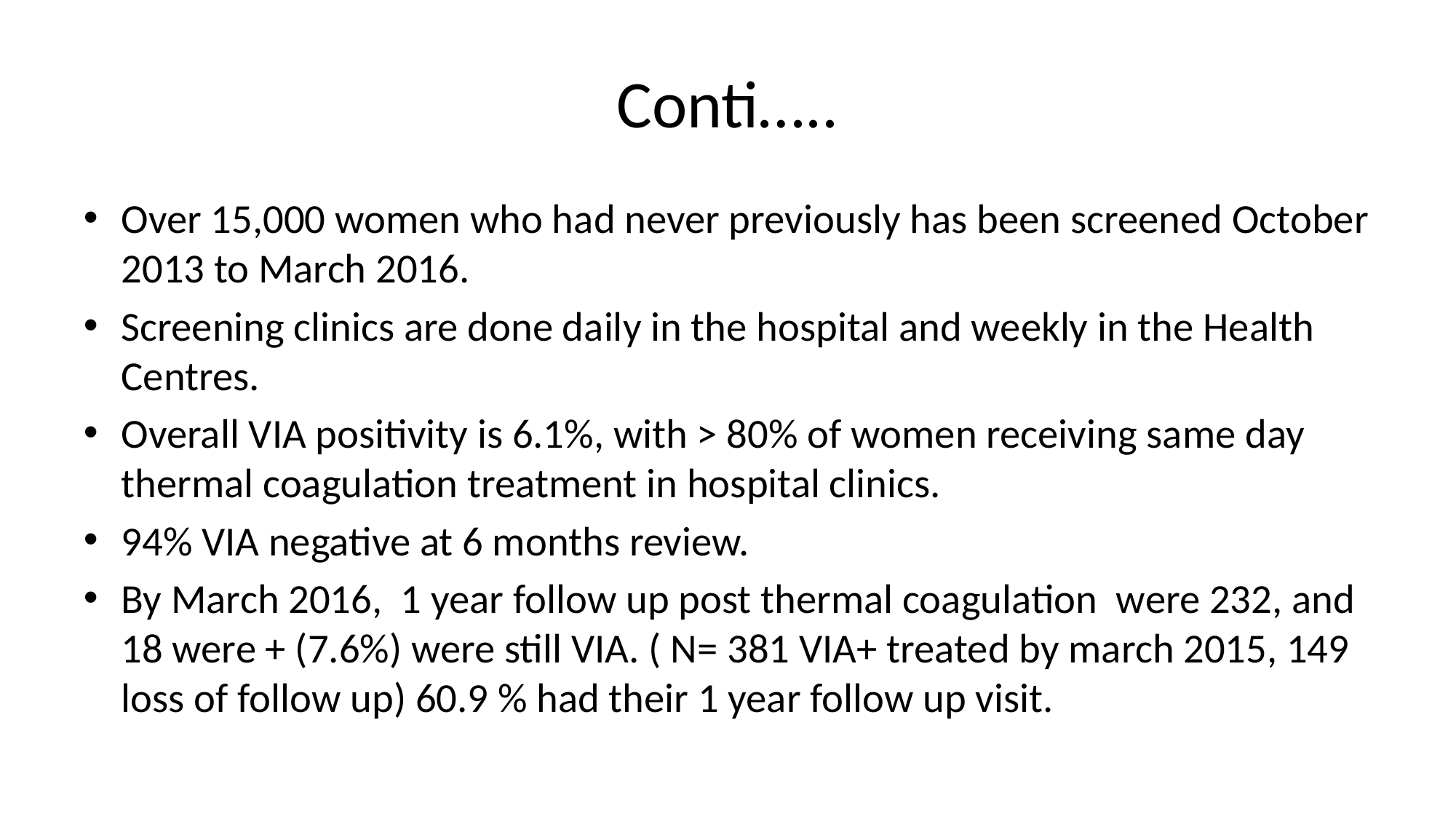

# Conti…..
Over 15,000 women who had never previously has been screened October 2013 to March 2016.
Screening clinics are done daily in the hospital and weekly in the Health Centres.
Overall VIA positivity is 6.1%, with > 80% of women receiving same day thermal coagulation treatment in hospital clinics.
94% VIA negative at 6 months review.
By March 2016,  1 year follow up post thermal coagulation  were 232, and  18 were + (7.6%) were still VIA. ( N= 381 VIA+ treated by march 2015, 149 loss of follow up) 60.9 % had their 1 year follow up visit.